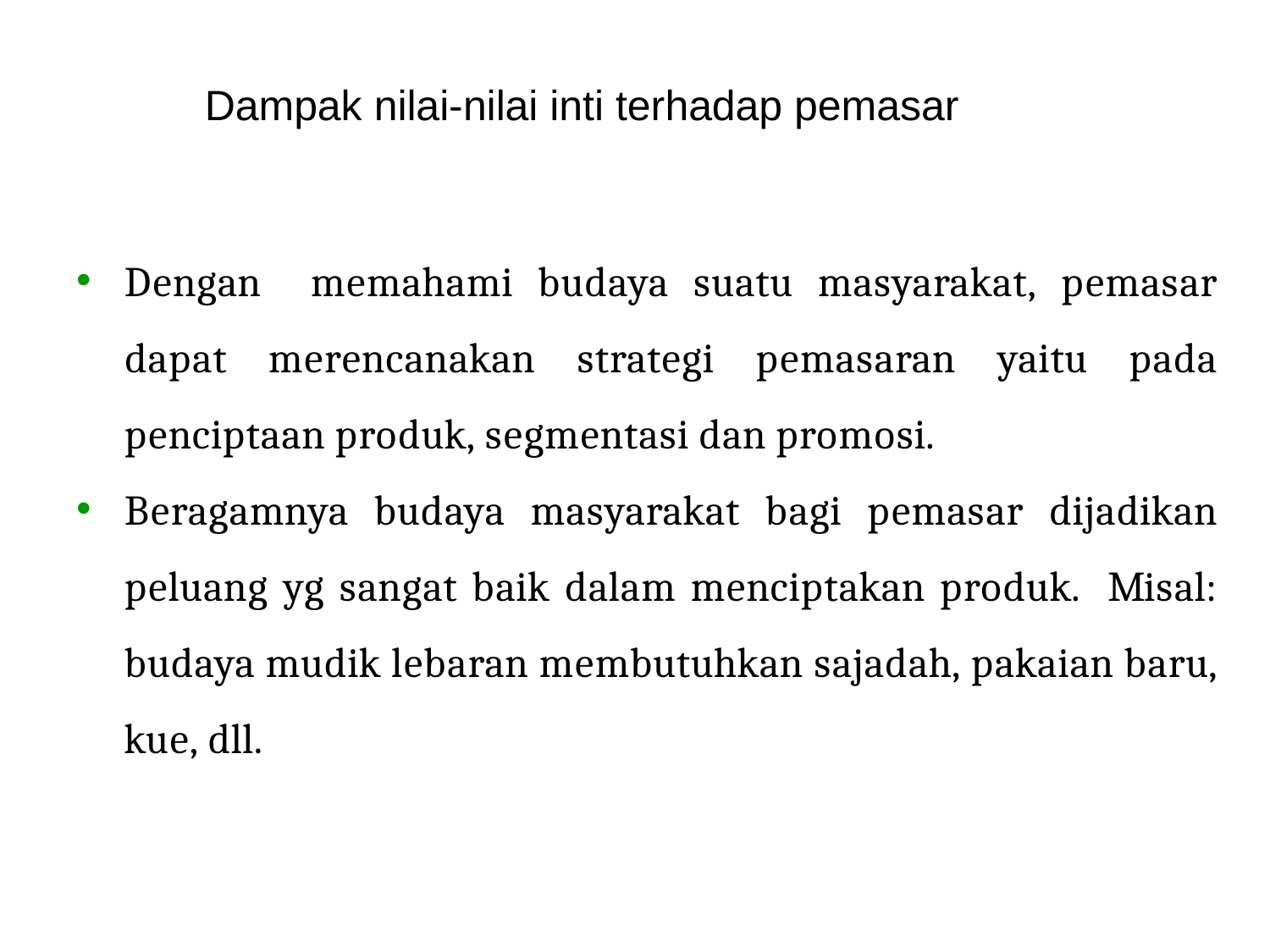

# Dampak nilai-nilai inti terhadap pemasar
Dengan  memahami budaya suatu masyarakat, pemasar dapat merencanakan strategi pemasaran yaitu pada penciptaan produk, segmentasi dan promosi.
Beragamnya budaya masyarakat bagi pemasar dijadikan peluang yg sangat baik dalam menciptakan produk.  Misal: budaya mudik lebaran membutuhkan sajadah, pakaian baru, kue, dll.